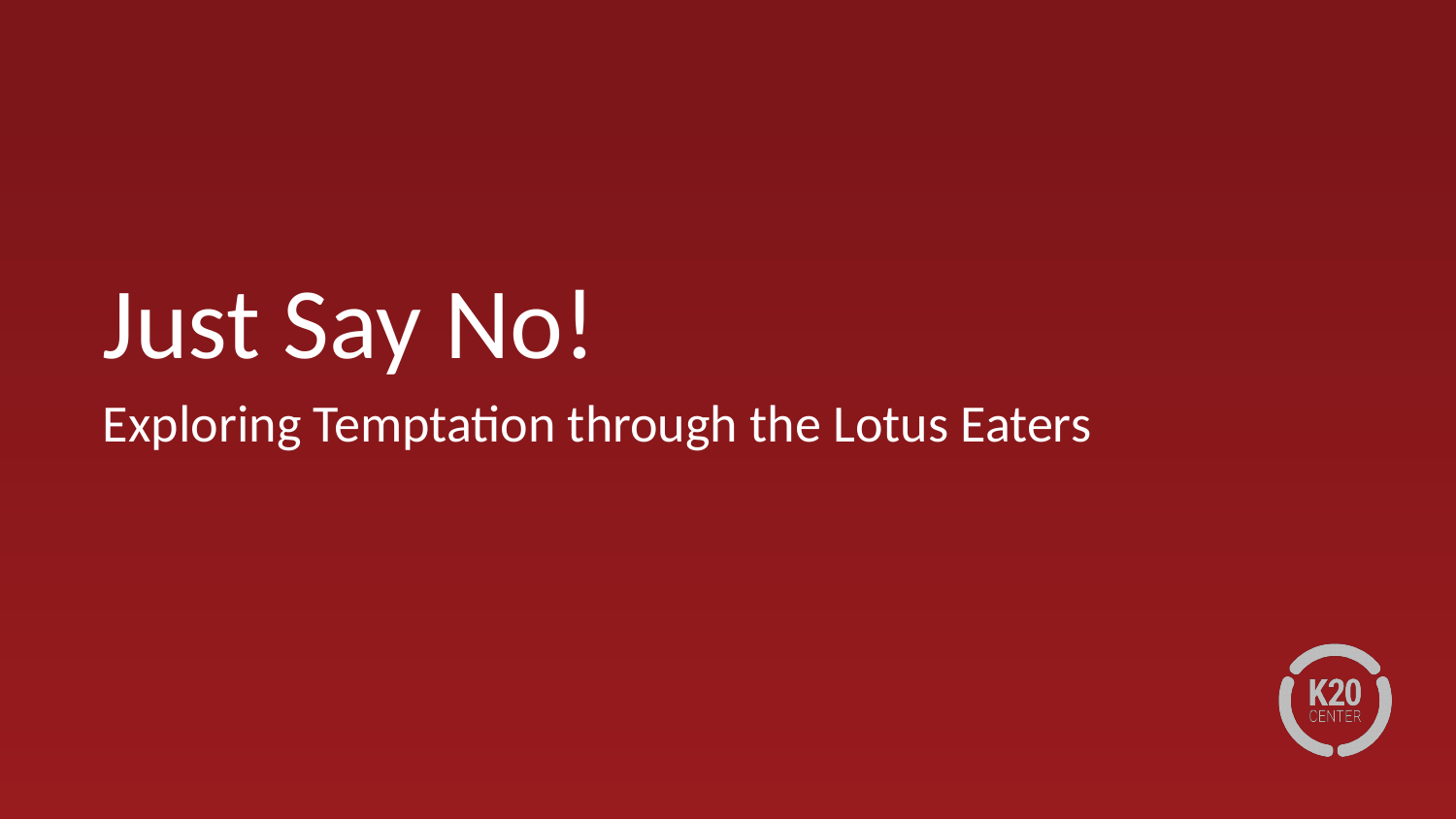

# Just Say No!
Exploring Temptation through the Lotus Eaters